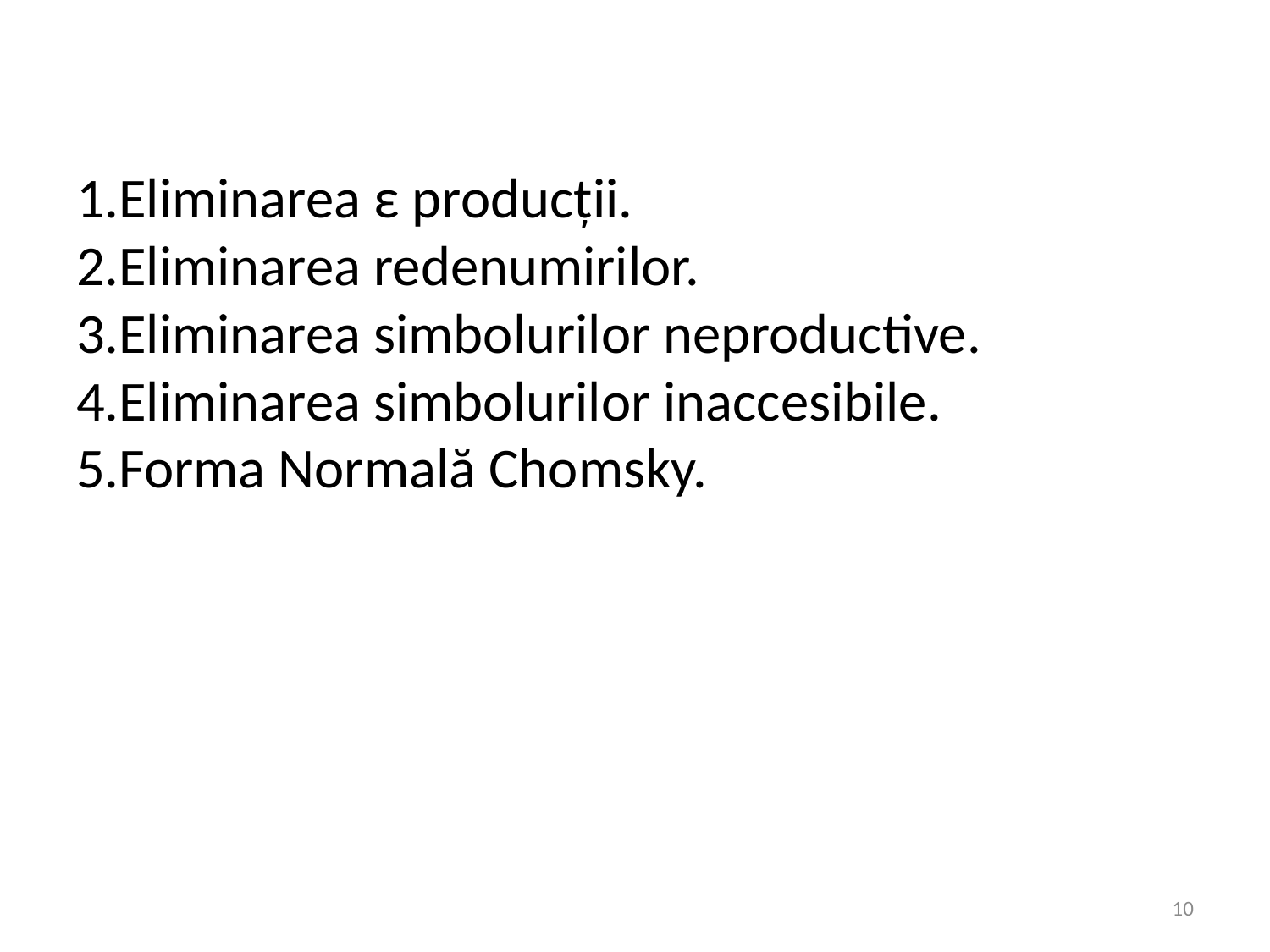

Eliminarea ε producţii.
Eliminarea redenumirilor.
Eliminarea simbolurilor neproductive.
Eliminarea simbolurilor inaccesibile.
Forma Normală Chomsky.

10